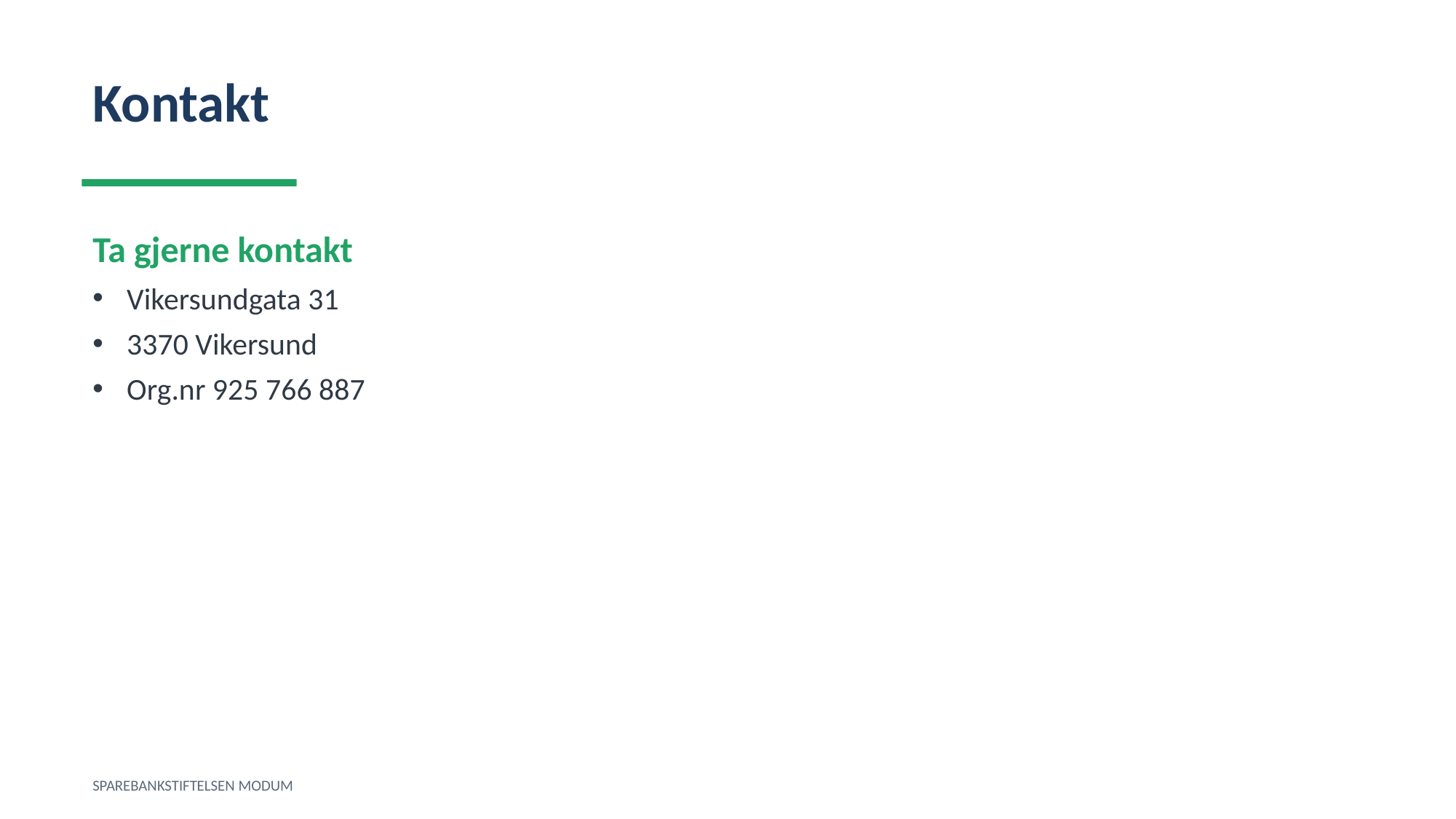

Kontakt

Ta gjerne kontakt
Vikersundgata 31
3370 Vikersund
Org.nr 925 766 887
SPAREBANKSTIFTELSEN MODUM